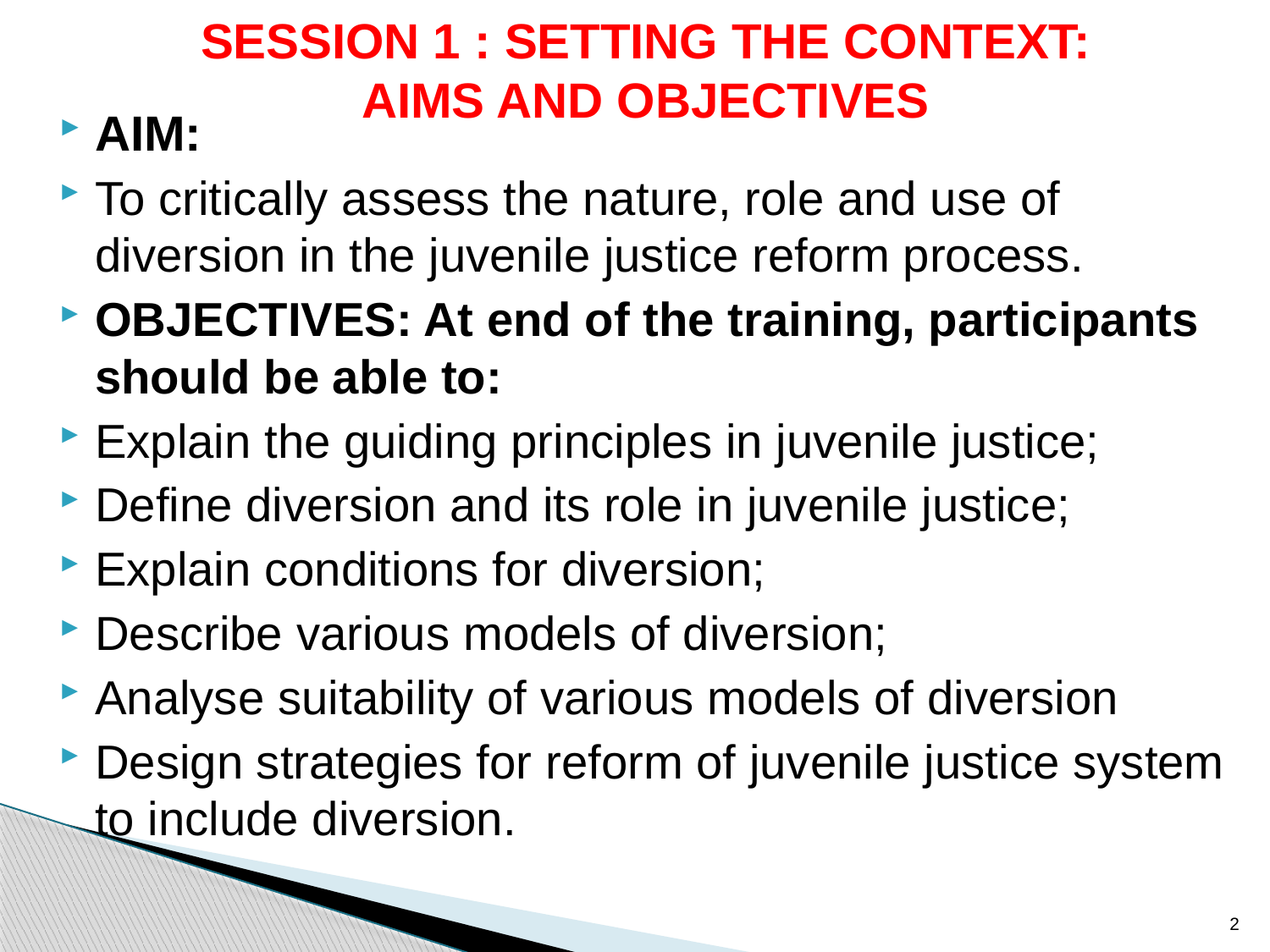

# SESSION 1 : SETTING THE CONTEXT: AIMS AND OBJECTIVES
AIM:
To critically assess the nature, role and use of diversion in the juvenile justice reform process.
OBJECTIVES: At end of the training, participants  should be able to:
Explain the guiding principles in juvenile justice;
Define diversion and its role in juvenile justice;
Explain conditions for diversion;
Describe various models of diversion;
Analyse suitability of various models of diversion
Design strategies for reform of juvenile justice system to include diversion.

2